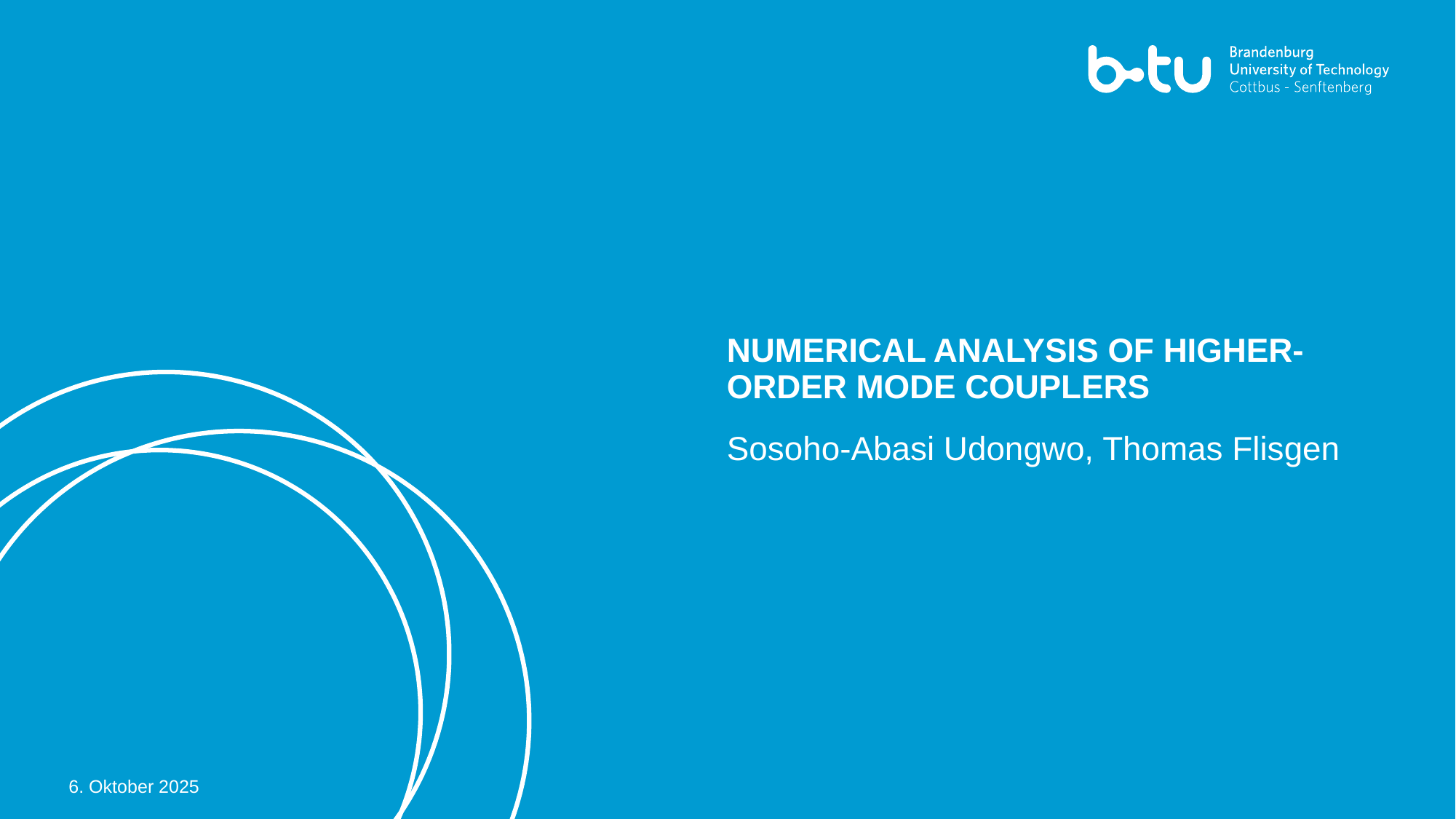

NUMERICAL ANALYSIS OF HIGHER-ORDER MODE COUPLERS
Sosoho-Abasi Udongwo, Thomas Flisgen
6. Oktober 2025